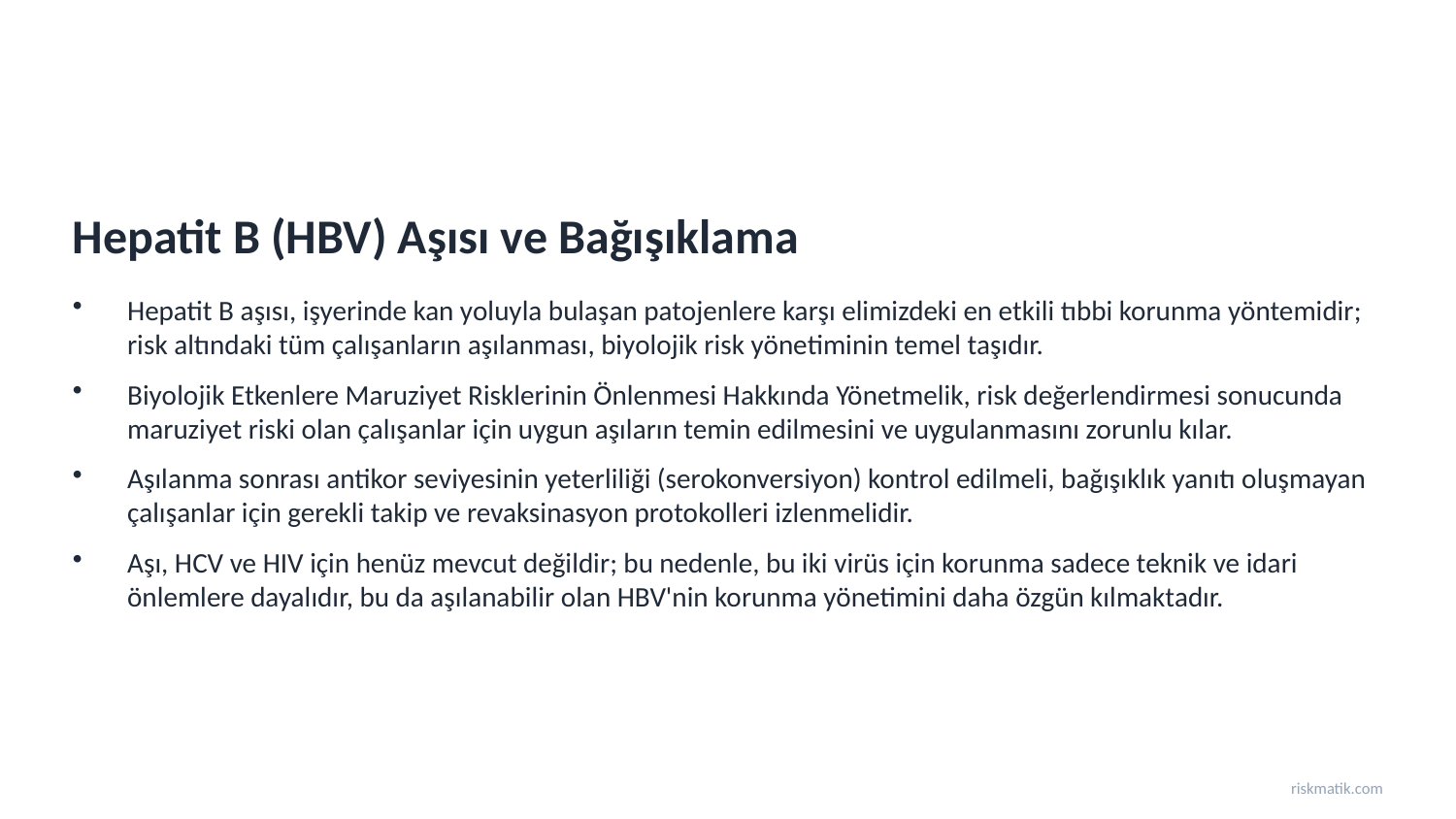

Hepatit B (HBV) Aşısı ve Bağışıklama
Hepatit B aşısı, işyerinde kan yoluyla bulaşan patojenlere karşı elimizdeki en etkili tıbbi korunma yöntemidir; risk altındaki tüm çalışanların aşılanması, biyolojik risk yönetiminin temel taşıdır.
Biyolojik Etkenlere Maruziyet Risklerinin Önlenmesi Hakkında Yönetmelik, risk değerlendirmesi sonucunda maruziyet riski olan çalışanlar için uygun aşıların temin edilmesini ve uygulanmasını zorunlu kılar.
Aşılanma sonrası antikor seviyesinin yeterliliği (serokonversiyon) kontrol edilmeli, bağışıklık yanıtı oluşmayan çalışanlar için gerekli takip ve revaksinasyon protokolleri izlenmelidir.
Aşı, HCV ve HIV için henüz mevcut değildir; bu nedenle, bu iki virüs için korunma sadece teknik ve idari önlemlere dayalıdır, bu da aşılanabilir olan HBV'nin korunma yönetimini daha özgün kılmaktadır.
riskmatik.com